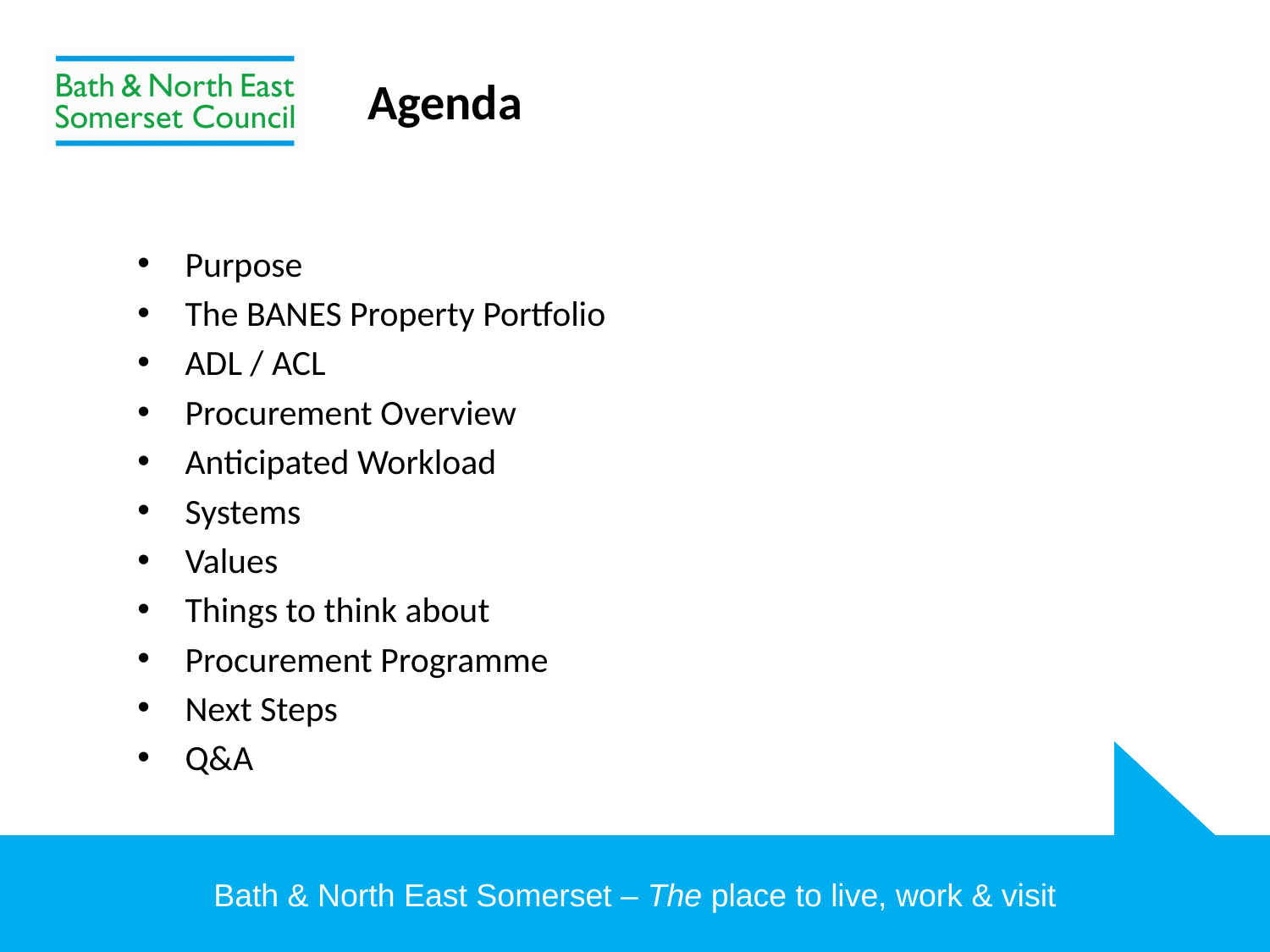

# Agenda

Purpose
The BANES Property Portfolio
ADL / ACL
Procurement Overview
Anticipated Workload
Systems
Values
Things to think about
Procurement Programme
Next Steps
Q&A